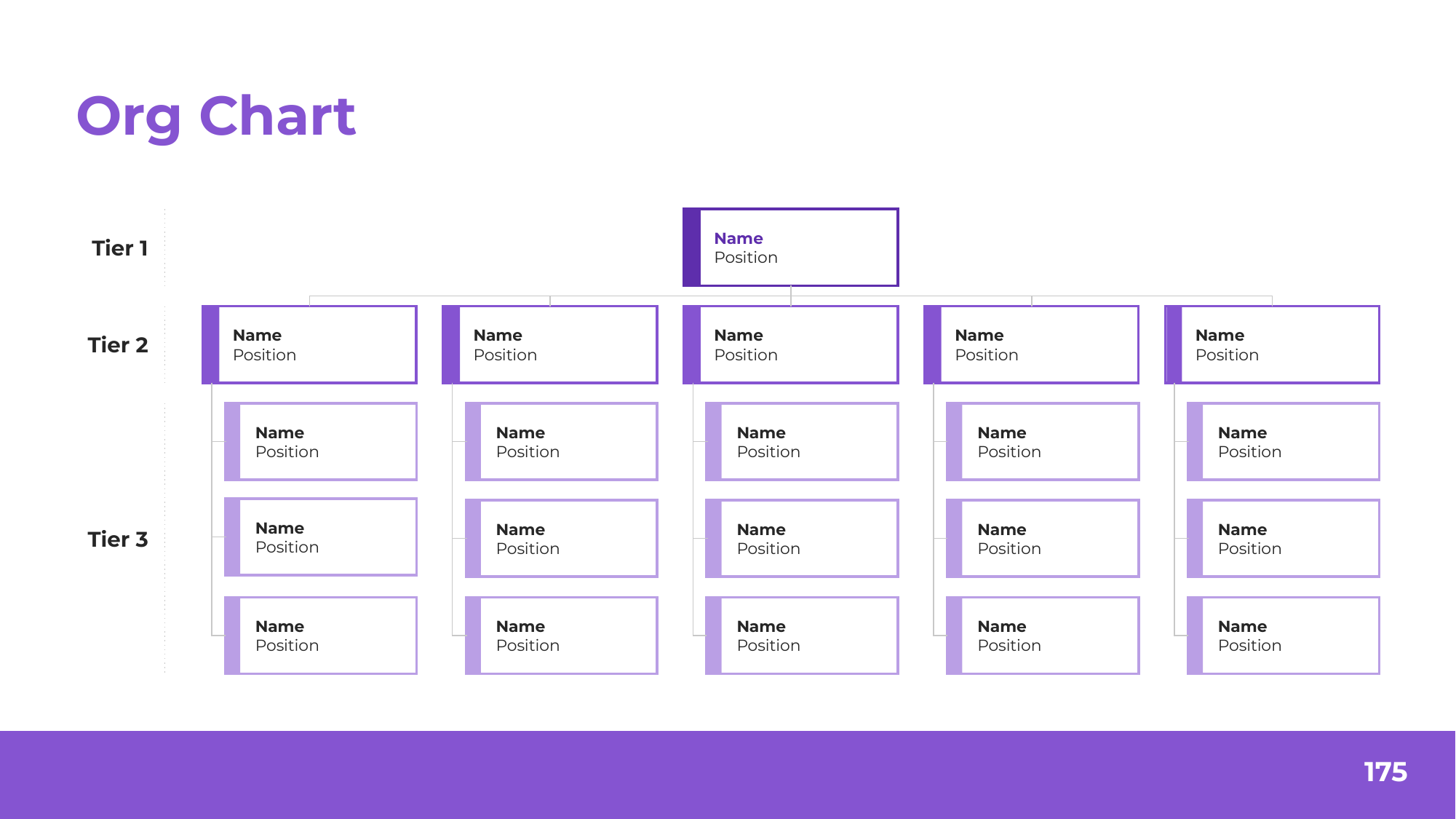

# Org Chart
Name
Position

Tier 1
Name
Position

Name
Position

Name
Position

Name
Position

Name
Position

Tier 2
Name
Position

Name
Position

Name
Position

Name
Position

Name
Position

Name
Position

Name
Position

Name
Position

Name
Position

Name
Position

Tier 3
Name
Position

Name
Position

Name
Position

Name
Position

Name
Position

175